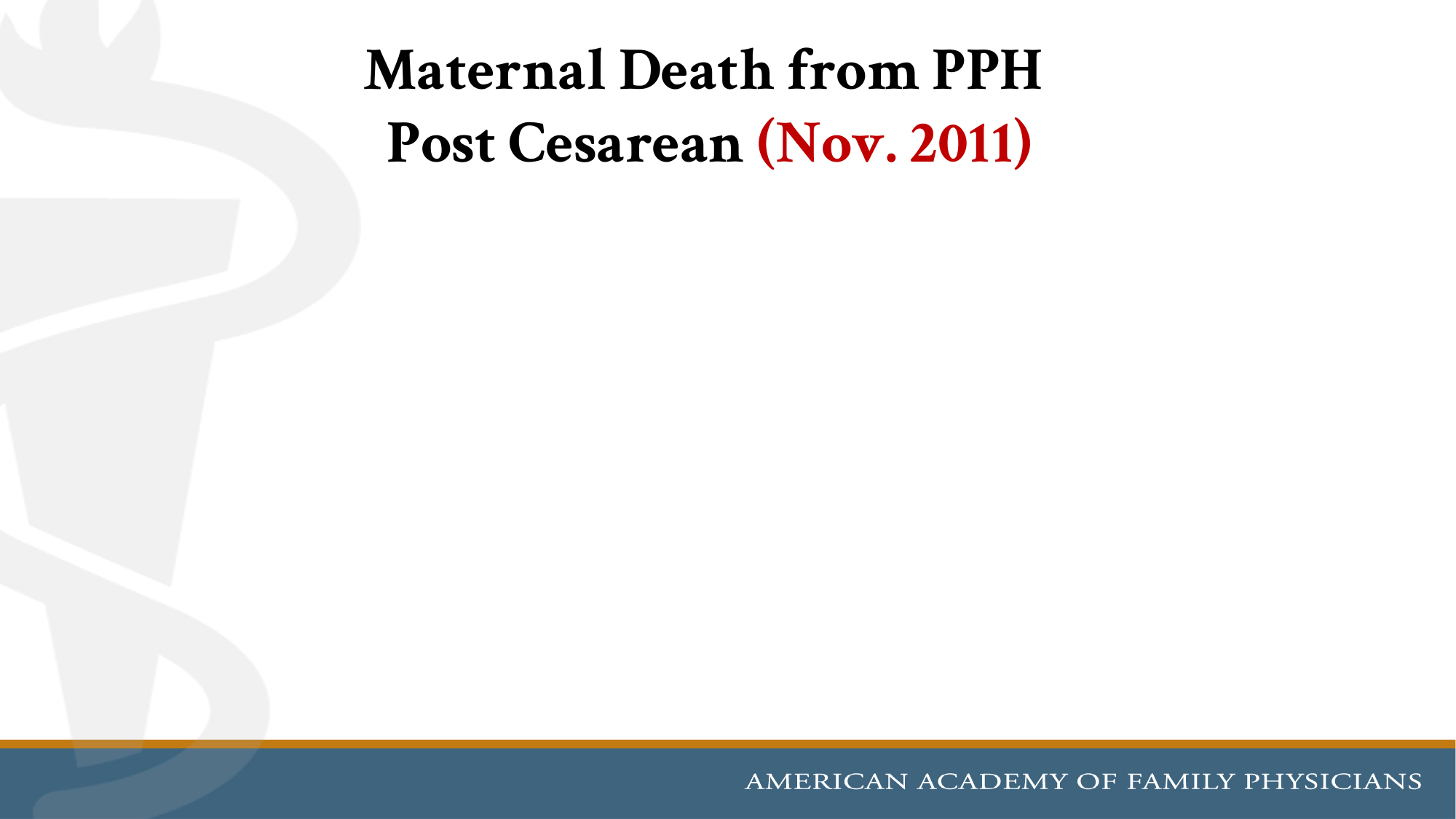

# Maternal Death from PPH Post Cesarean (Nov. 2011)